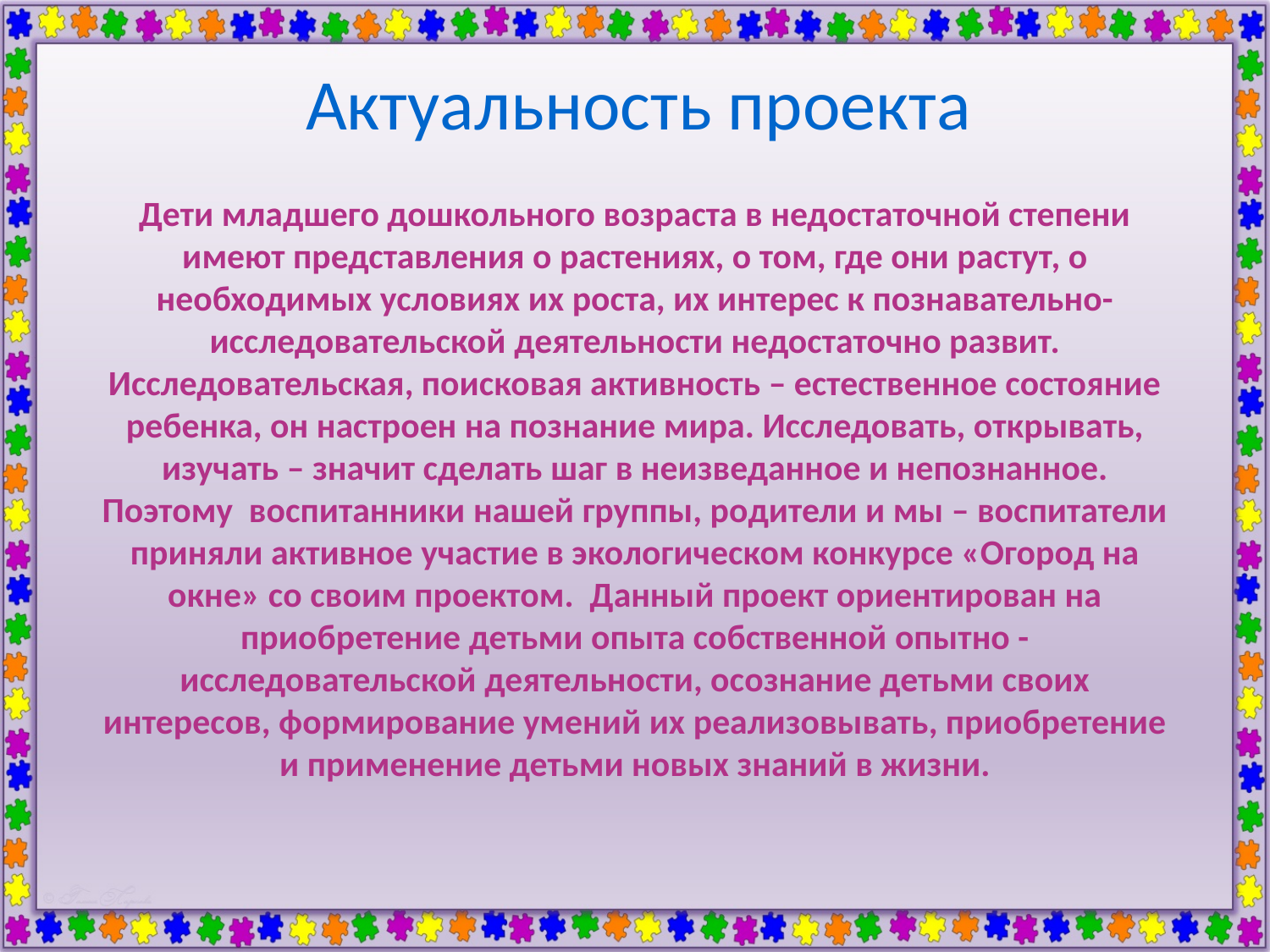

# Актуальность проекта
Дети младшего дошкольного возраста в недостаточной степени имеют представления о растениях, о том, где они растут, о необходимых условиях их роста, их интерес к познавательно-исследовательской деятельности недостаточно развит. Исследовательская, поисковая активность – естественное состояние ребенка, он настроен на познание мира. Исследовать, открывать, изучать – значит сделать шаг в неизведанное и непознанное. Поэтому  воспитанники нашей группы, родители и мы – воспитатели приняли активное участие в экологическом конкурсе «Огород на окне» со своим проектом.  Данный проект ориентирован на приобретение детьми опыта собственной опытно - исследовательской деятельности, осознание детьми своих интересов, формирование умений их реализовывать, приобретение и применение детьми новых знаний в жизни.